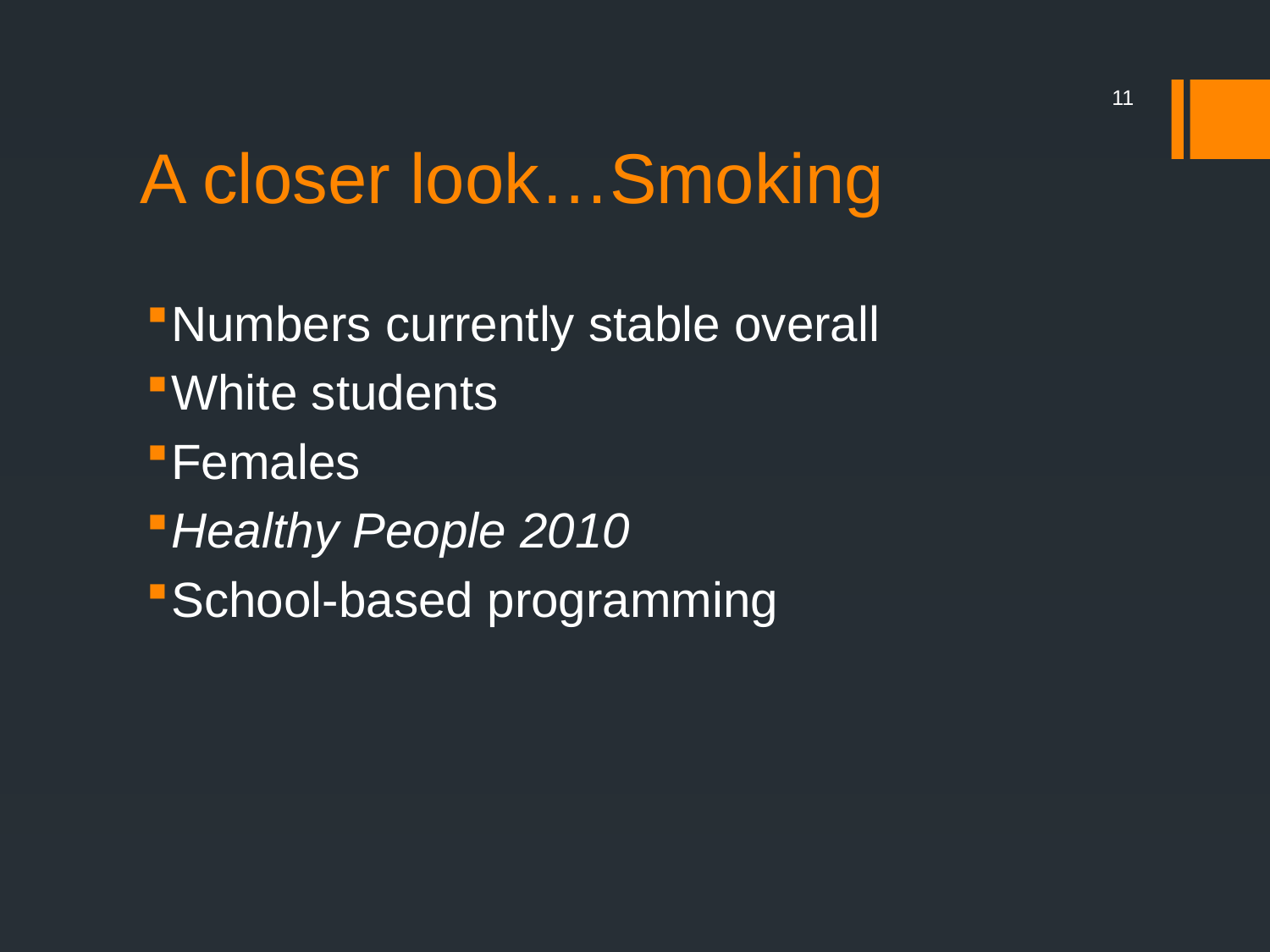

# A closer look…Smoking
11
Numbers currently stable overall
White students
Females
Healthy People 2010
School-based programming